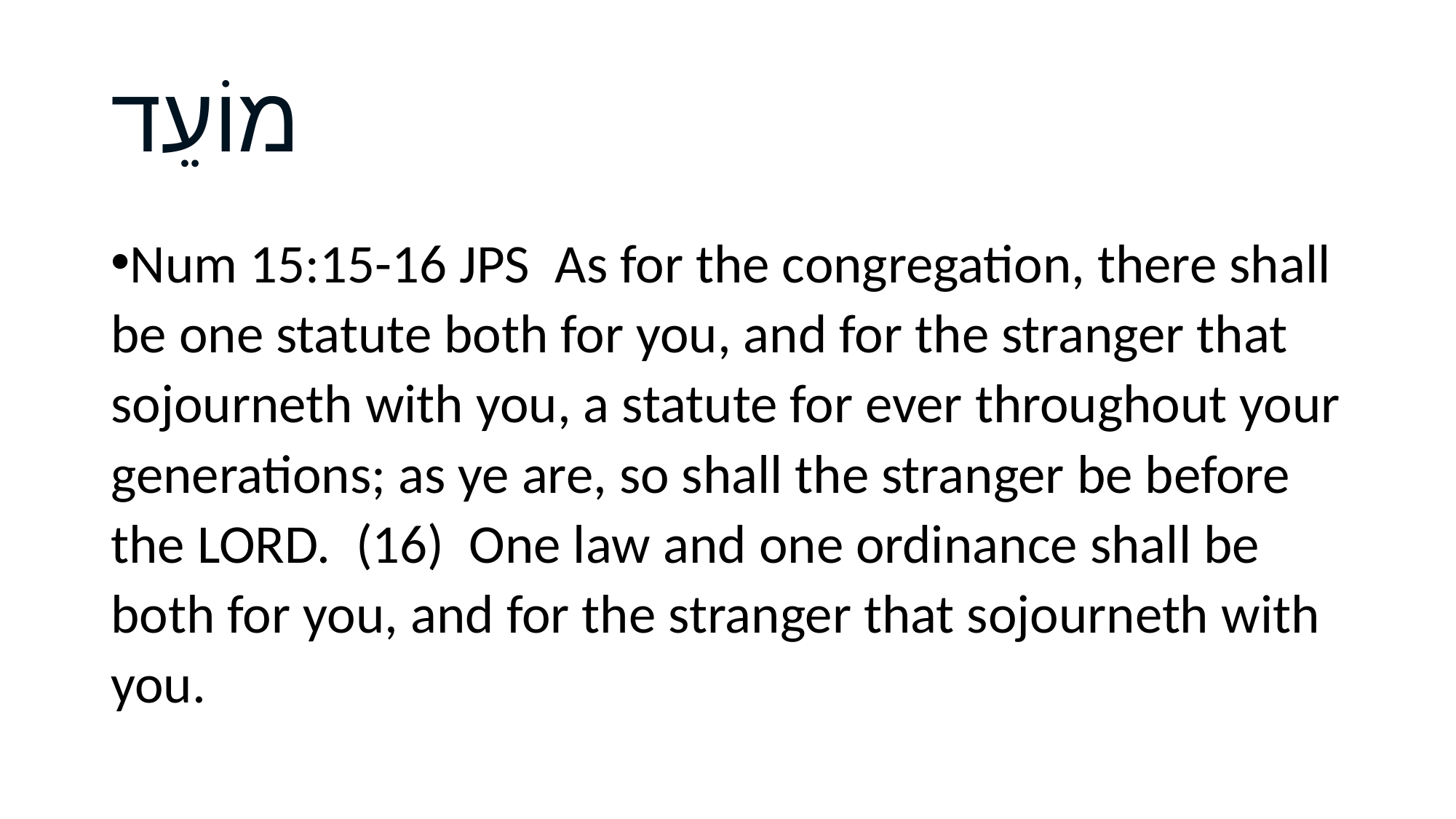

# מוֹעֵד
Num 15:15-16 JPS  As for the congregation, there shall be one statute both for you, and for the stranger that sojourneth with you, a statute for ever throughout your generations; as ye are, so shall the stranger be before the LORD.  (16)  One law and one ordinance shall be both for you, and for the stranger that sojourneth with you.